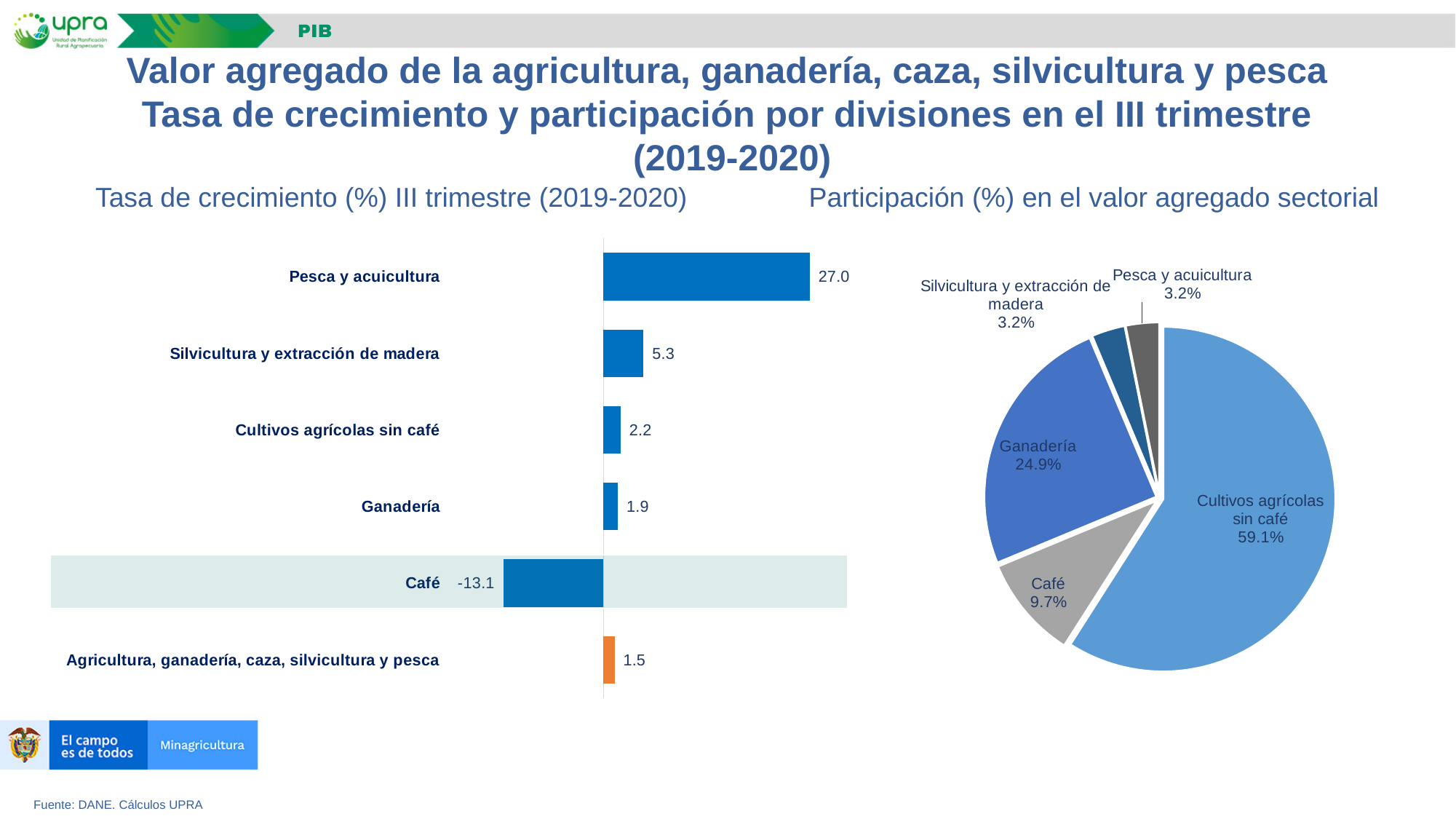

PIB
Valor agregado de la agricultura, ganadería, caza, silvicultura y pesca
Tasa de crecimiento y participación por divisiones en el III trimestre
(2019-2020)
Tasa de crecimiento (%) III trimestre (2019-2020)
Participación (%) en el valor agregado sectorial

### Chart

| Category | I Trimetre |
|---|---|
| Agricultura, ganadería, caza, silvicultura y pesca | 1.4537606101646219 |
| Café | -13.101215467753065 |
| Ganadería | 1.8855341537710615 |
| Cultivos agrícolas sin café | 2.249977500943558 |
| Silvicultura y extracción de madera | 5.2624254390559315 |
| Pesca y acuicultura | 27.04806429386457 |

### Chart

| Category |  |
|---|---|
| Cultivos agrícolas sin café | 8474.665155022463 |
| Café | 1390.8579983704567 |
| Ganadería | 3575.079057108404 |
| Silvicultura y extracción de madera | 455.0008500616359 |
| Pesca y acuicultura | 454.12704343139825 |
Fuente: DANE. Cálculos UPRA